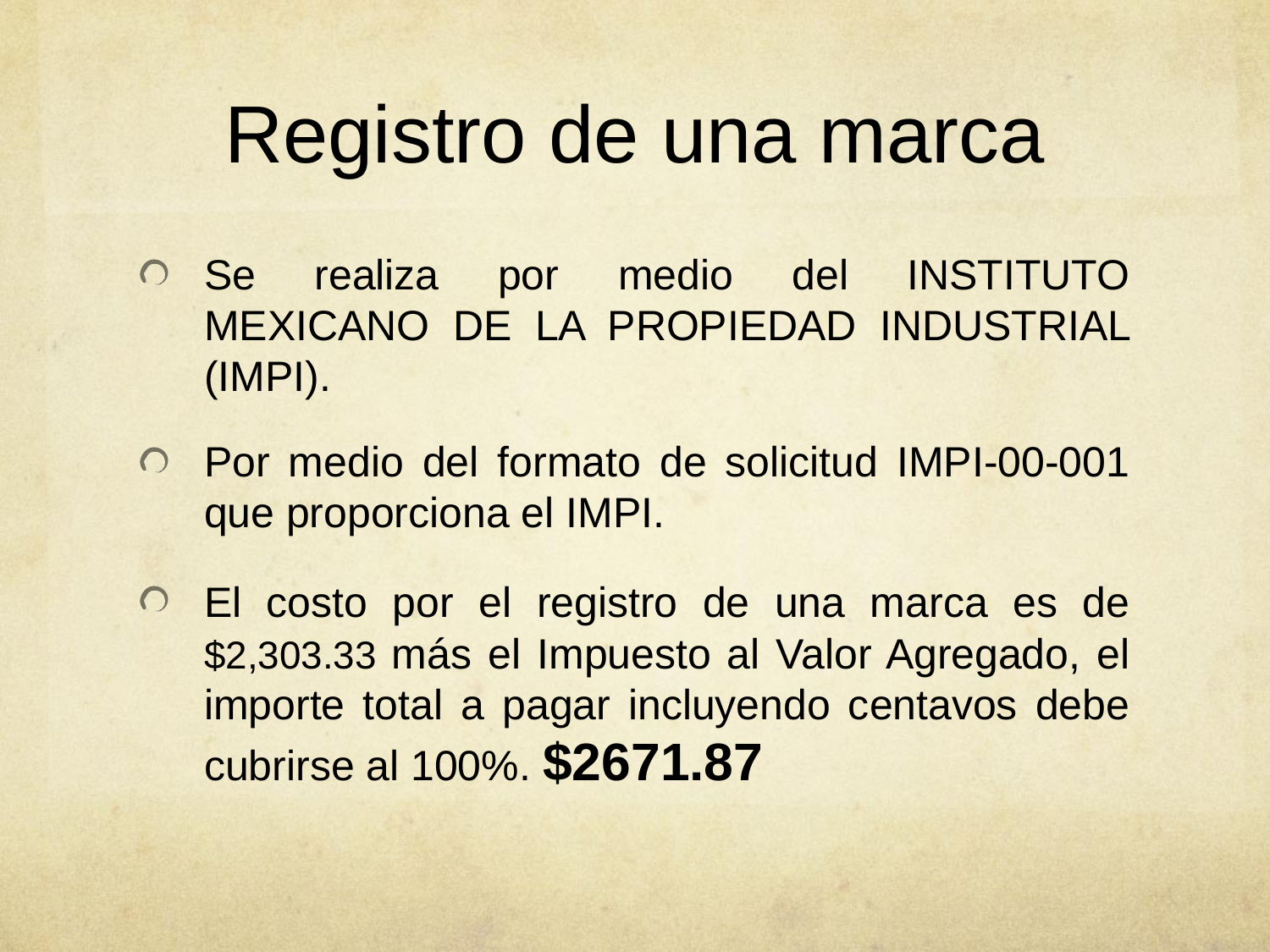

# Registro de una marca
Se realiza por medio del INSTITUTO MEXICANO DE LA PROPIEDAD INDUSTRIAL (IMPI).
Por medio del formato de solicitud IMPI-00-001 que proporciona el IMPI.
El costo por el registro de una marca es de $2,303.33 más el Impuesto al Valor Agregado, el importe total a pagar incluyendo centavos debe cubrirse al 100%. $2671.87